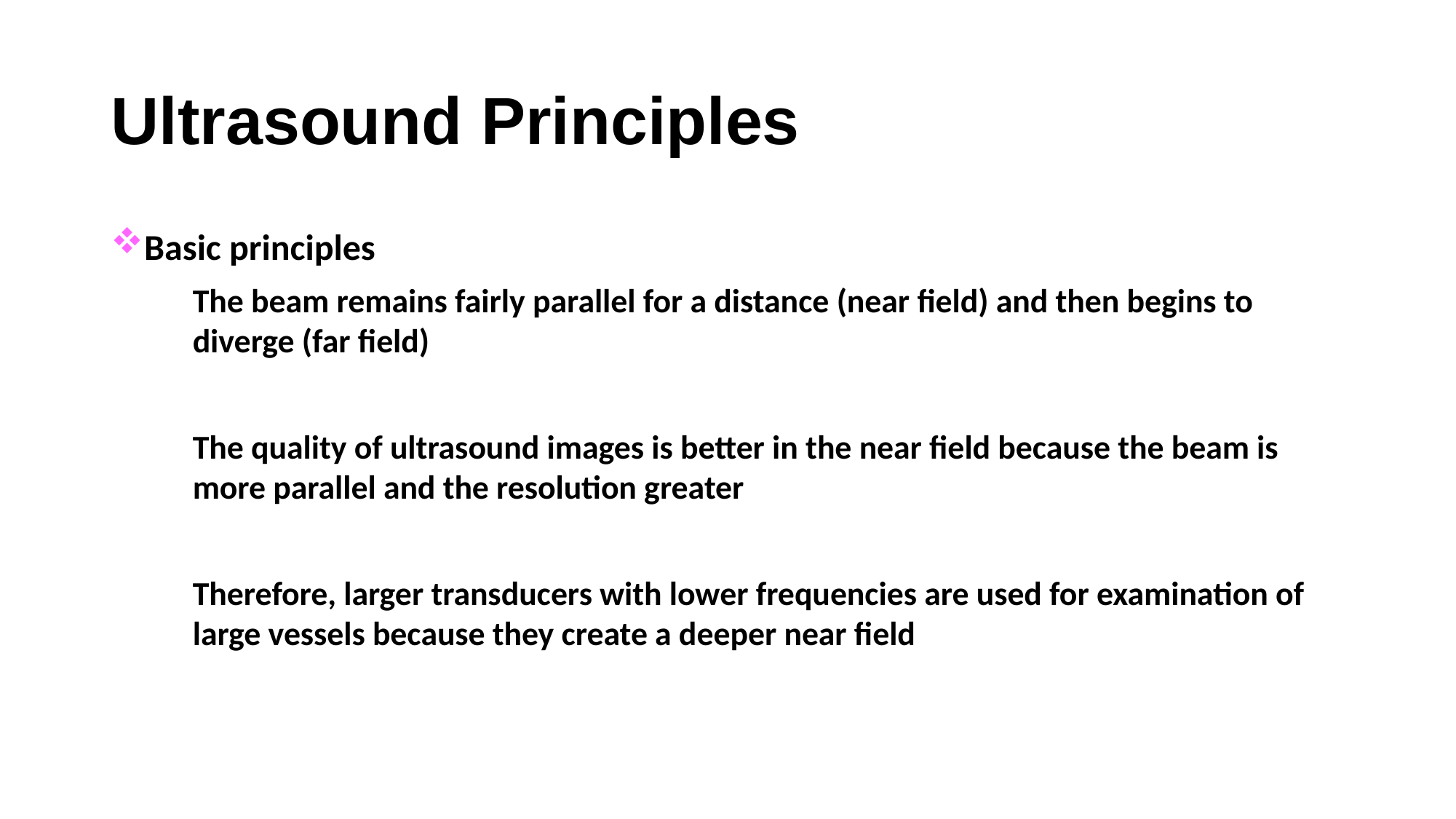

# Ultrasound Principles
Basic principles
The beam remains fairly parallel for a distance (near field) and then begins to diverge (far field)

The quality of ultrasound images is better in the near field because the beam is more parallel and the resolution greater

Therefore, larger transducers with lower frequencies are used for examination of large vessels because they create a deeper near field